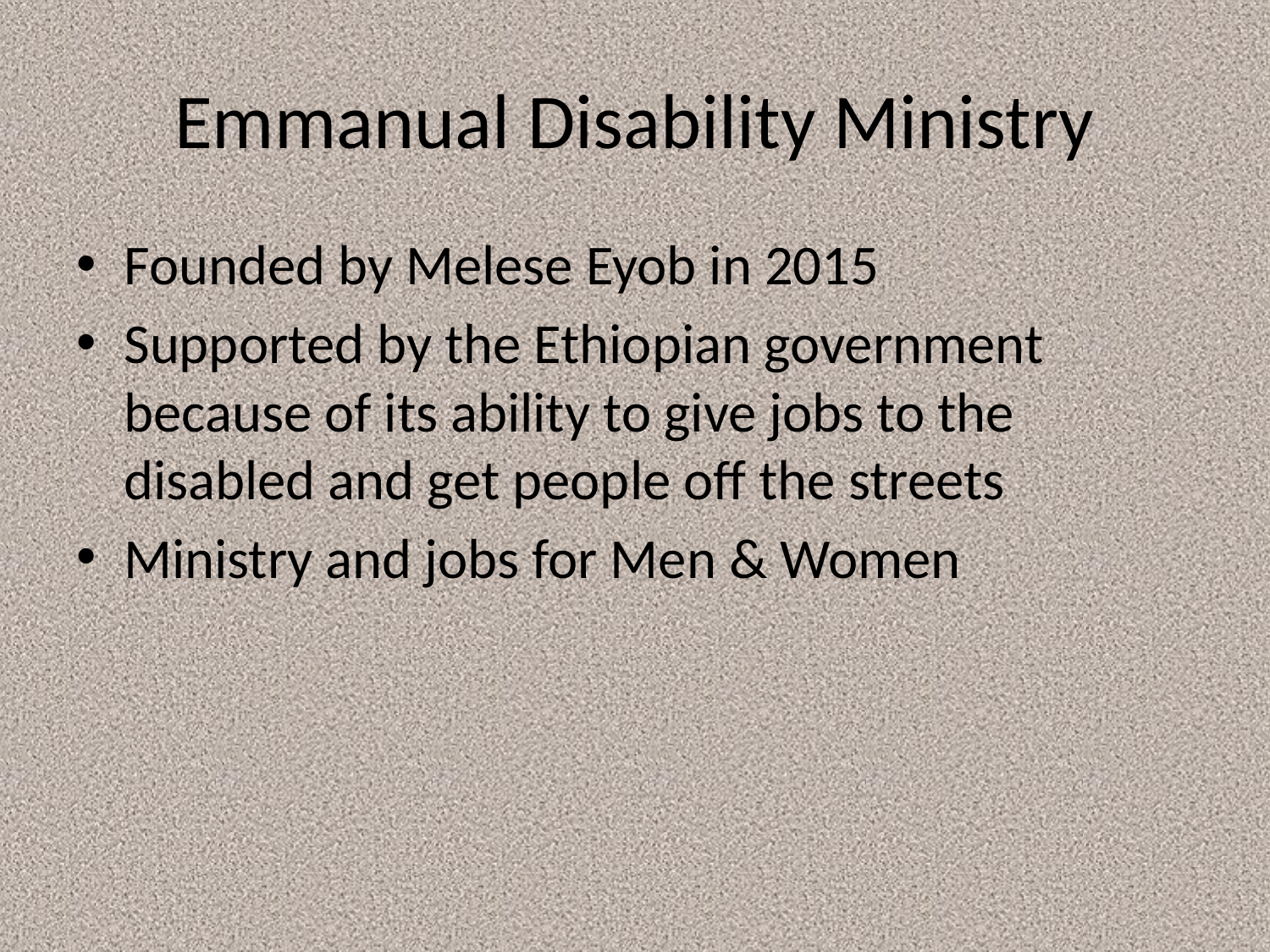

# Emmanual Disability Ministry
Founded by Melese Eyob in 2015
Supported by the Ethiopian government because of its ability to give jobs to the disabled and get people off the streets
Ministry and jobs for Men & Women